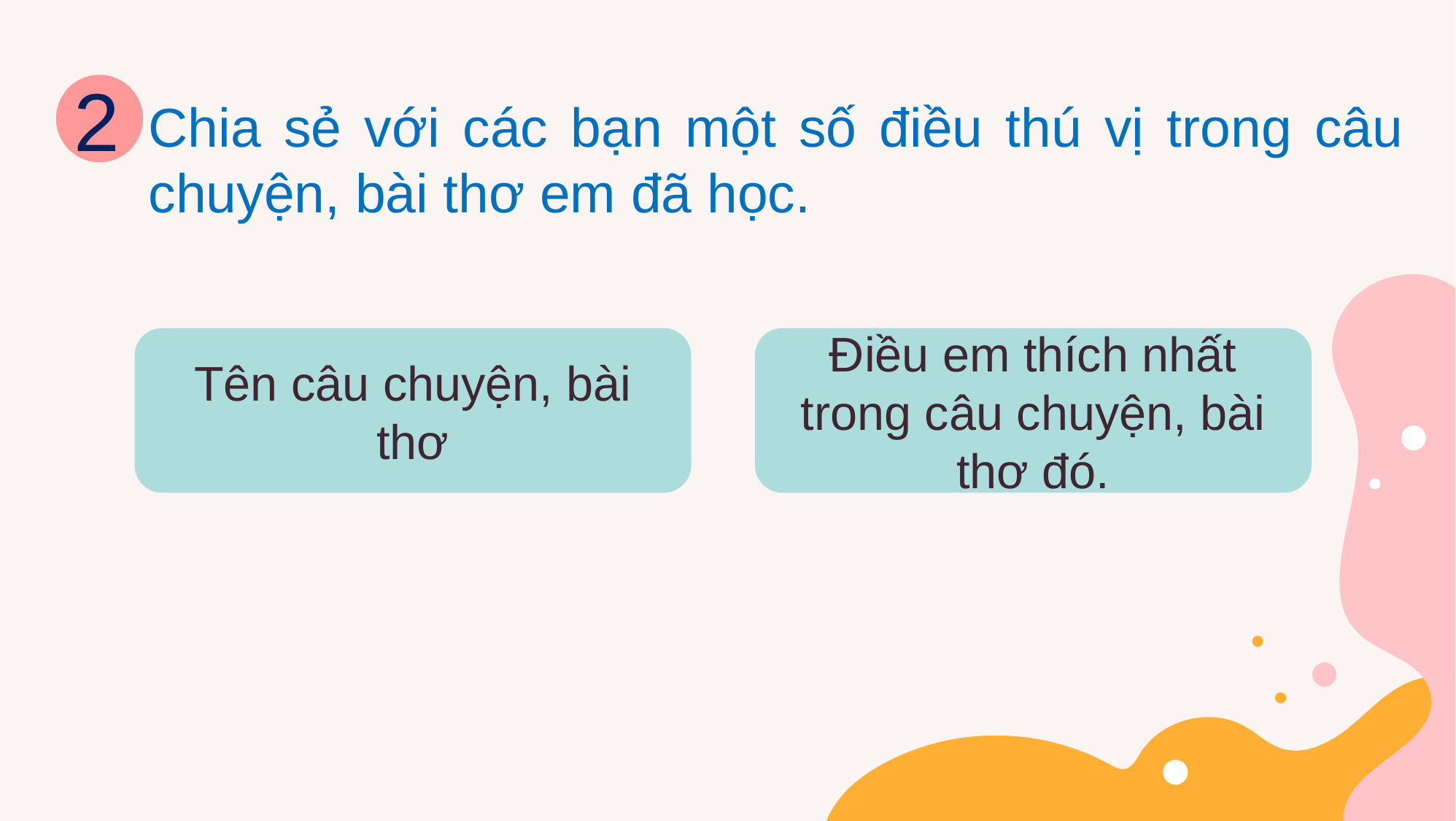

2
Chia sẻ với các bạn một số điều thú vị trong câu chuyện, bài thơ em đã học.
Tên câu chuyện, bài thơ
Điều em thích nhất trong câu chuyện, bài thơ đó.